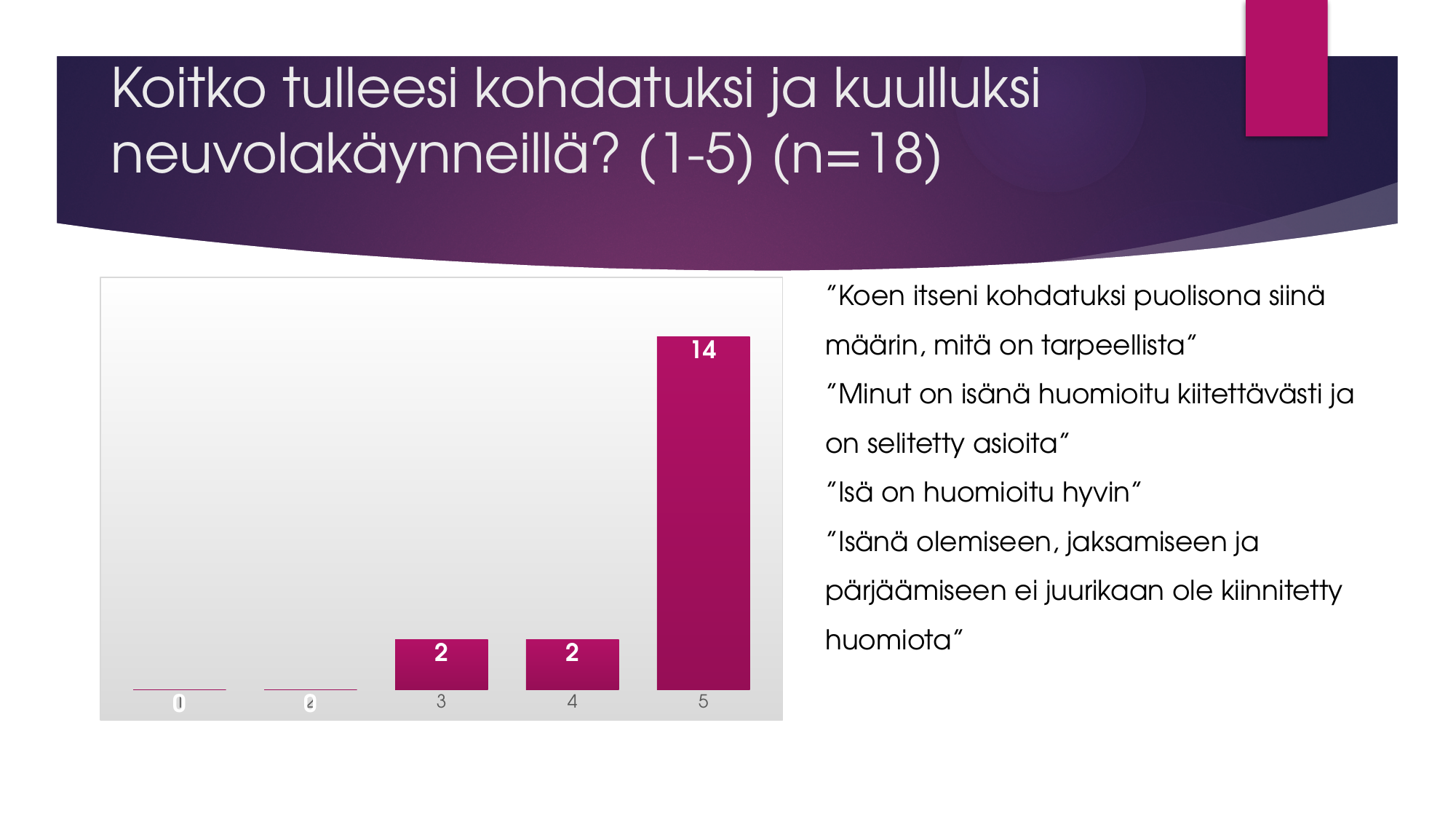

# Koitko tulleesi kohdatuksi ja kuulluksi neuvolakäynneillä? (1-5) (n=18)
”Koen itseni kohdatuksi puolisona siinä määrin, mitä on tarpeellista”
”Minut on isänä huomioitu kiitettävästi ja on selitetty asioita”
”Isä on huomioitu hyvin”
”Isänä olemiseen, jaksamiseen ja pärjäämiseen ei juurikaan ole kiinnitetty huomiota”

### Chart

| Category | Koitko tulleesi kohdatuksi ja kuulluksi neuvolakäynneillä? (1-5) |
|---|---|
| 1 | 0.0 |
| 2 | 0.0 |
| 3 | 2.0 |
| 4 | 2.0 |
| 5 | 14.0 |